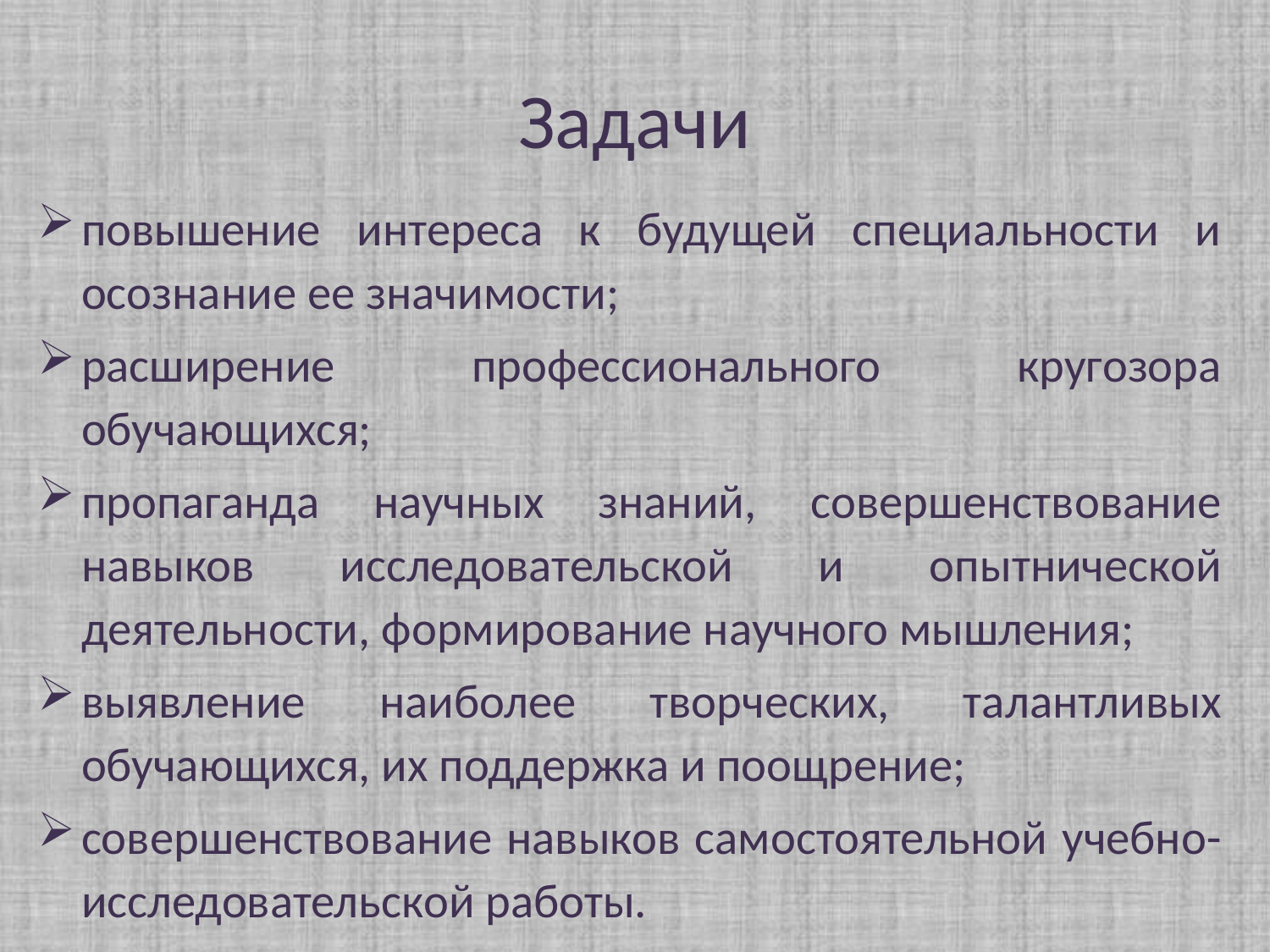

# Задачи
повышение интереса к будущей специальности и осознание ее значимости;
расширение профессионального кругозора обучающихся;
пропаганда научных знаний, совершенствование навыков исследовательской и опытнической деятельности, формирование научного мышления;
выявление наиболее творческих, талантливых обучающихся, их поддержка и поощрение;
совершенствование навыков самостоятельной учебно-исследовательской работы.